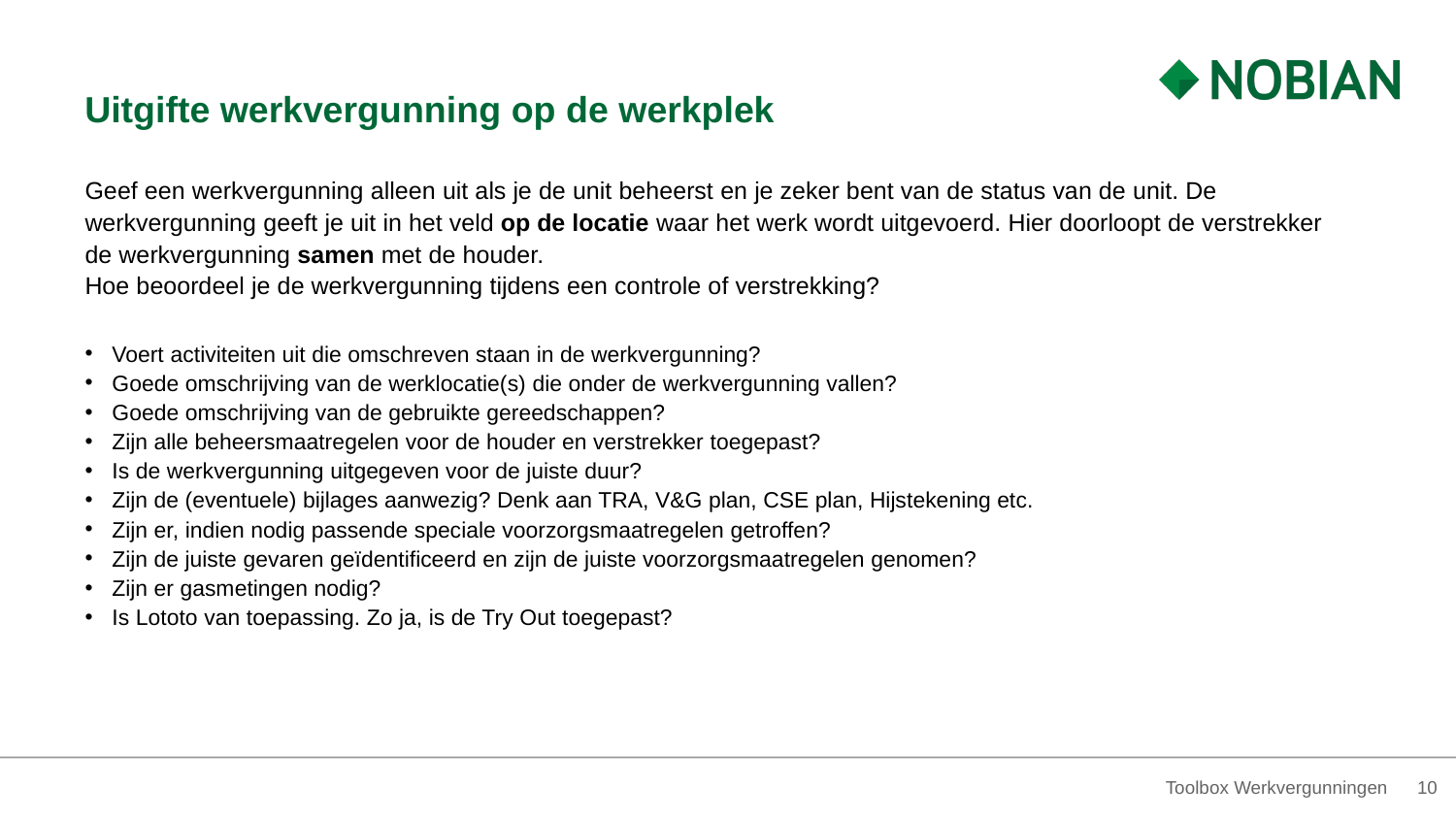

Uitgifte werkvergunning op de werkplek
Geef een werkvergunning alleen uit als je de unit beheerst en je zeker bent van de status van de unit. De werkvergunning geeft je uit in het veld op de locatie waar het werk wordt uitgevoerd. Hier doorloopt de verstrekker de werkvergunning samen met de houder.
Hoe beoordeel je de werkvergunning tijdens een controle of verstrekking?

Voert activiteiten uit die omschreven staan in de werkvergunning?
Goede omschrijving van de werklocatie(s) die onder de werkvergunning vallen?
Goede omschrijving van de gebruikte gereedschappen?
Zijn alle beheersmaatregelen voor de houder en verstrekker toegepast?
Is de werkvergunning uitgegeven voor de juiste duur?
Zijn de (eventuele) bijlages aanwezig? Denk aan TRA, V&G plan, CSE plan, Hijstekening etc.
Zijn er, indien nodig passende speciale voorzorgsmaatregelen getroffen?
Zijn de juiste gevaren geïdentificeerd en zijn de juiste voorzorgsmaatregelen genomen?
Zijn er gasmetingen nodig?
Is Lototo van toepassing. Zo ja, is de Try Out toegepast?
Toolbox Werkvergunningen
10